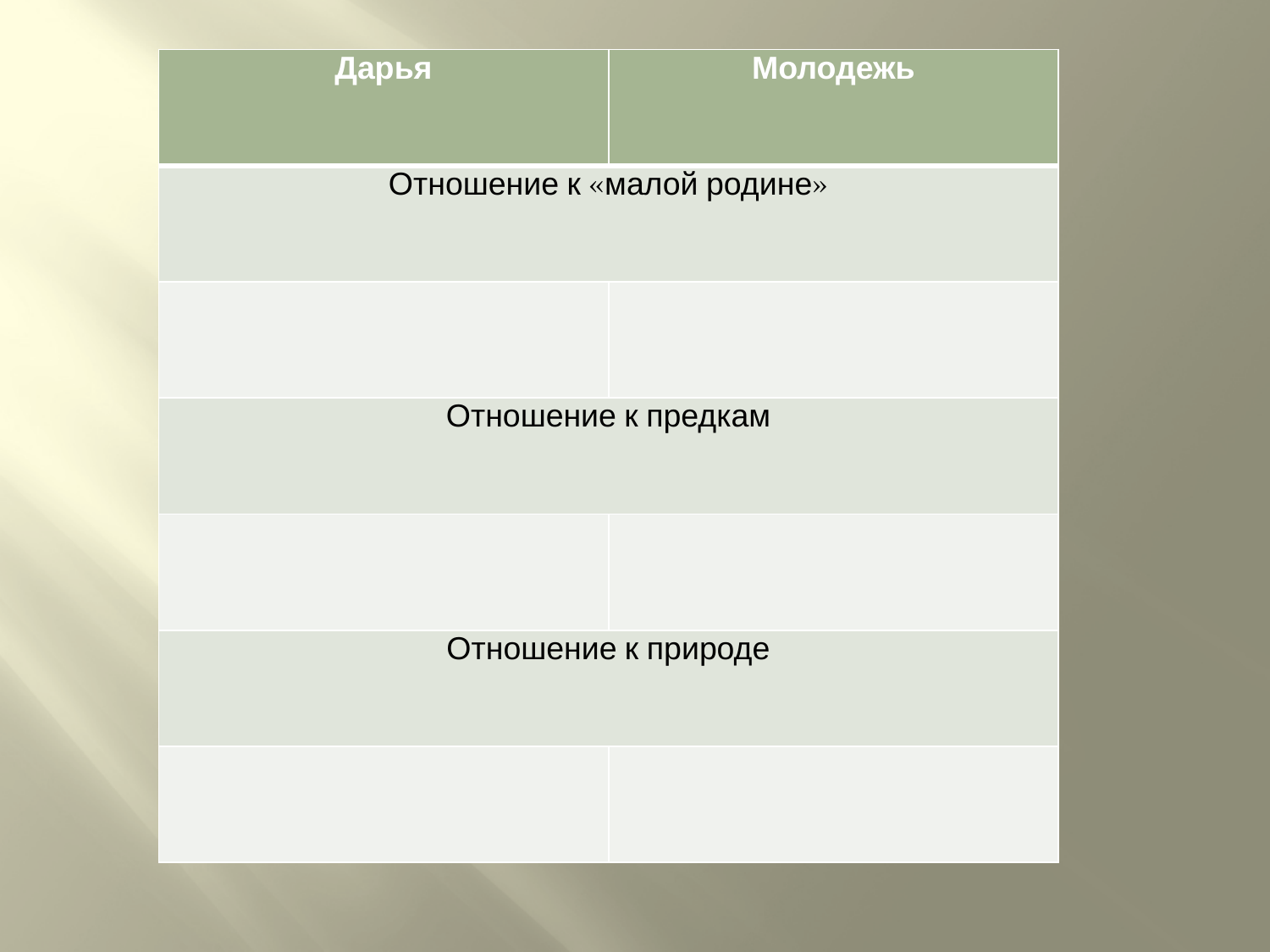

| Дарья | Молодежь |
| --- | --- |
| Отношение к «малой родине» |  |
|  |  |
| Отношение к предкам |  |
|  |  |
| Отношение к природе |  |
|  |  |